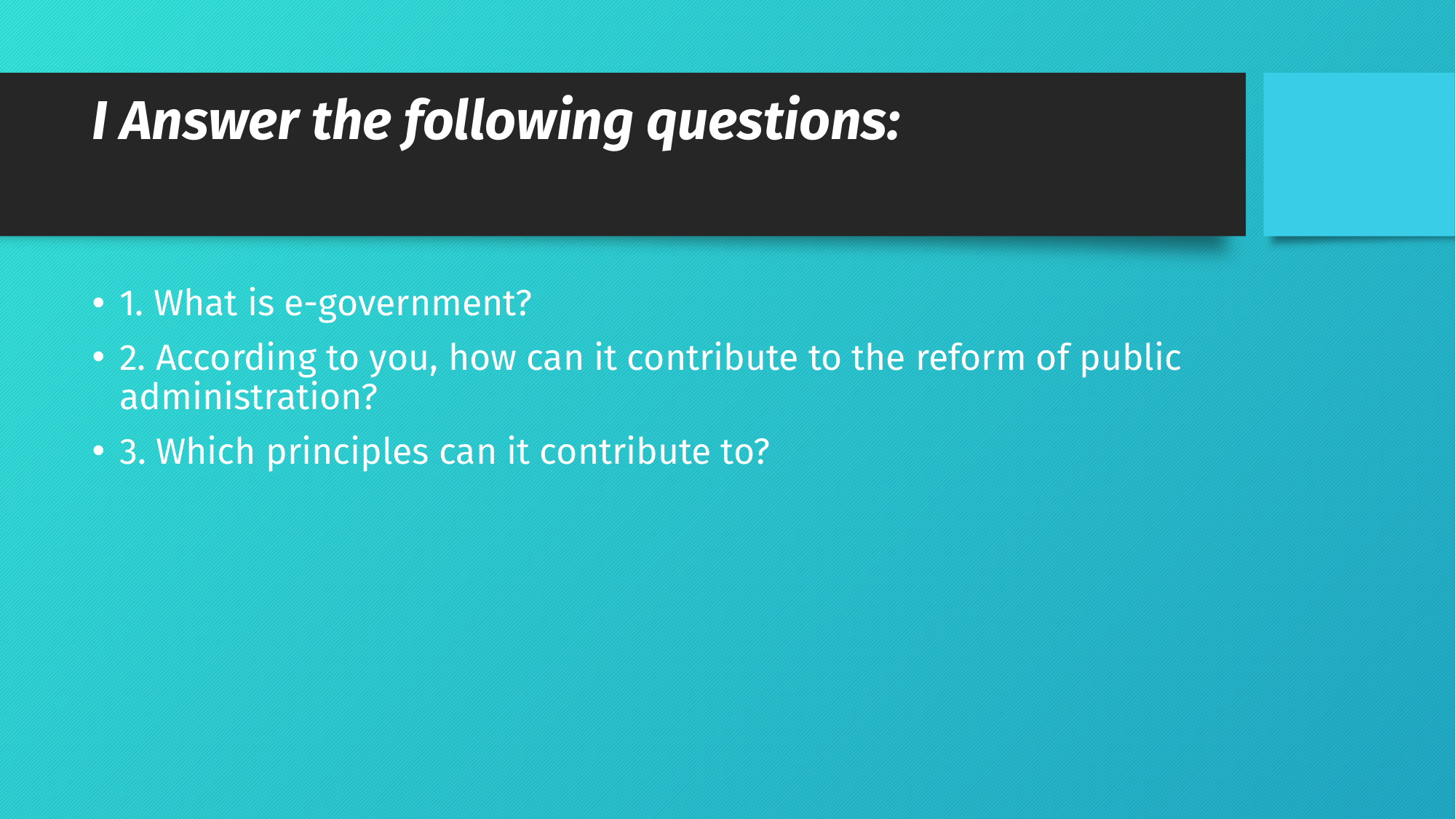

# I Answer the following questions:
1. What is e-government?
2. According to you, how can it contribute to the reform of public administration?
3. Which principles can it contribute to?